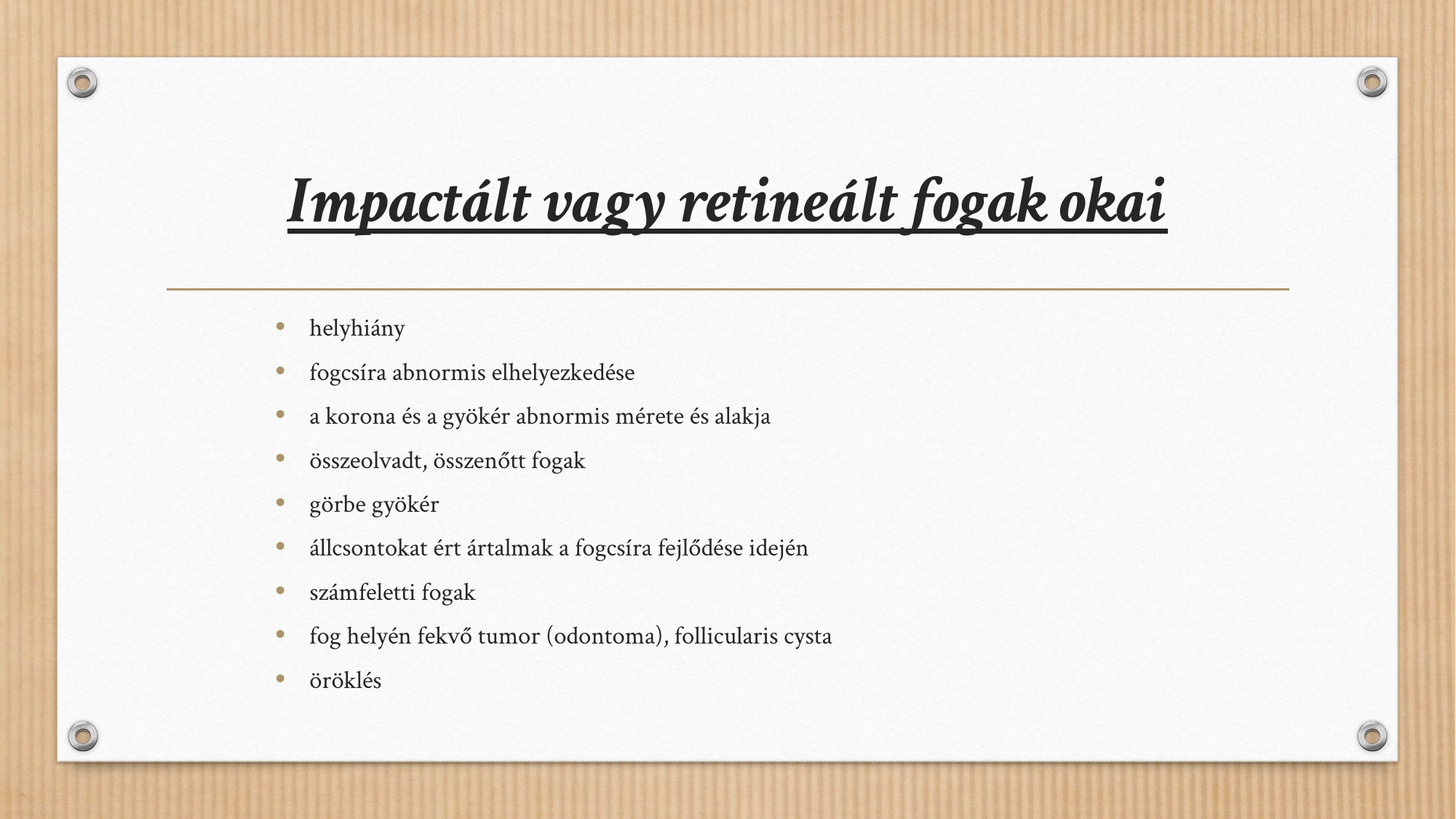

# Impactált vagy retineált fogak okai
helyhiány
fogcsíra abnormis elhelyezkedése
a korona és a gyökér abnormis mérete és alakja
összeolvadt, összenőtt fogak
görbe gyökér
állcsontokat ért ártalmak a fogcsíra fejlődése idején
számfeletti fogak
fog helyén fekvő tumor (odontoma), follicularis cysta
öröklés